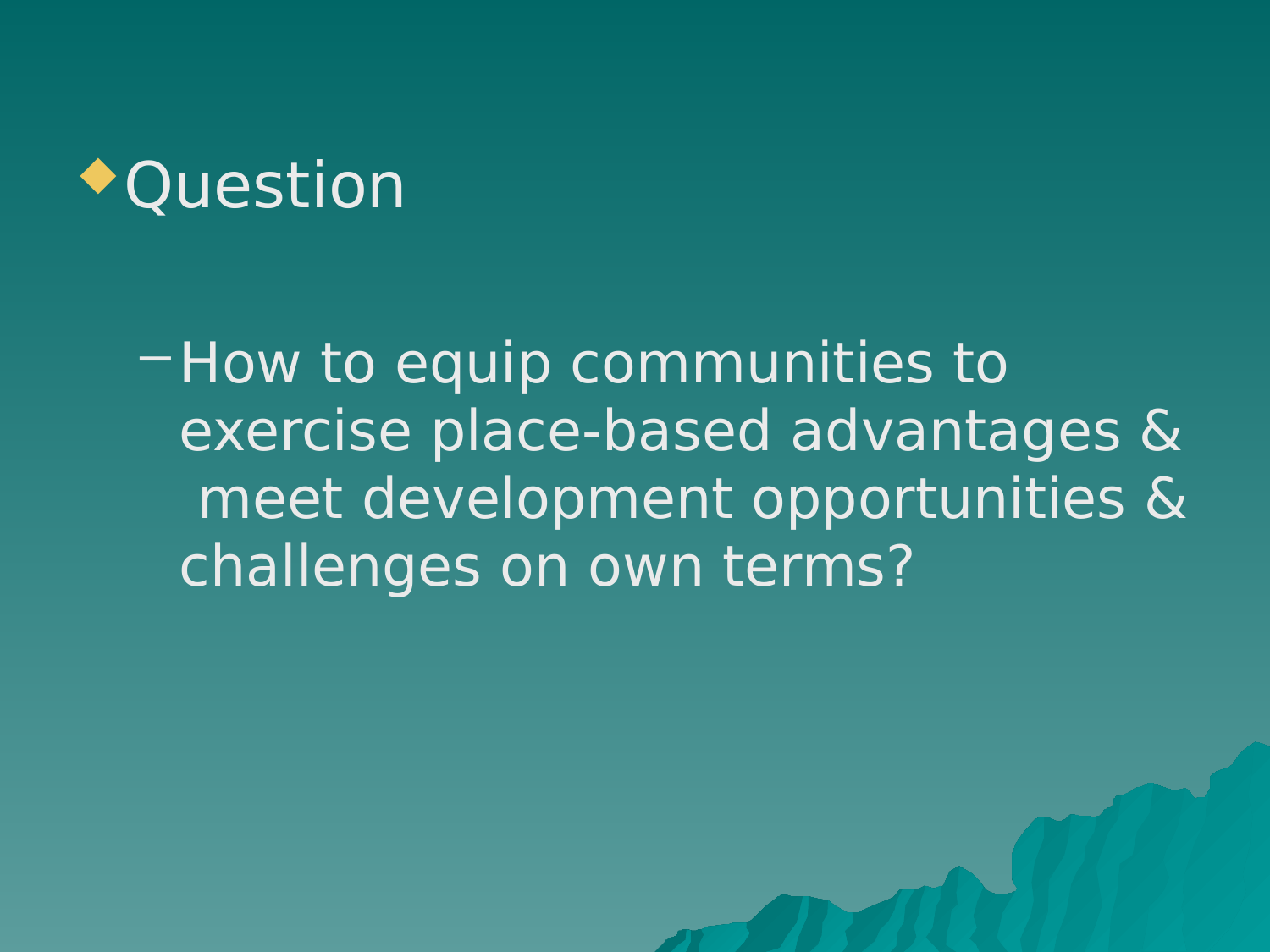

#
Question

How to equip communities to exercise place-based advantages &  meet development opportunities & challenges on own terms?